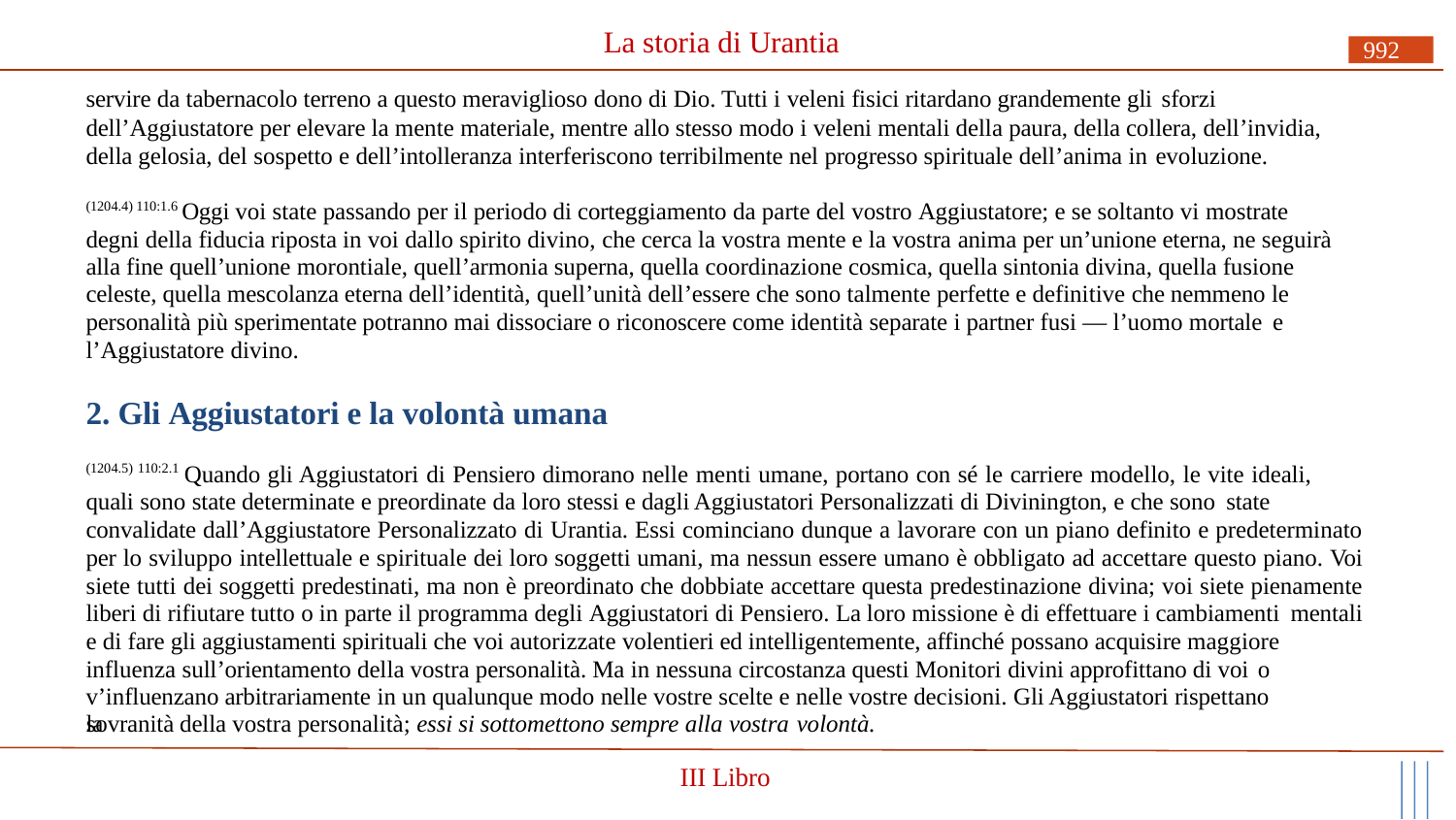

# La storia di Urantia
992

servire da tabernacolo terreno a questo meraviglioso dono di Dio. Tutti i veleni fisici ritardano grandemente gli sforzi
dell’Aggiustatore per elevare la mente materiale, mentre allo stesso modo i veleni mentali della paura, della collera, dell’invidia,  della gelosia, del sospetto e dell’intolleranza interferiscono terribilmente nel progresso spirituale dell’anima in evoluzione.

(1204.4) 110:1.6 Oggi voi state passando per il periodo di corteggiamento da parte del vostro Aggiustatore; e se soltanto vi mostrate  degni della fiducia riposta in voi dallo spirito divino, che cerca la vostra mente e la vostra anima per un’unione eterna, ne seguirà  alla fine quell’unione morontiale, quell’armonia superna, quella coordinazione cosmica, quella sintonia divina, quella fusione  celeste, quella mescolanza eterna dell’identità, quell’unità dell’essere che sono talmente perfette e definitive che nemmeno le  personalità più sperimentate potranno mai dissociare o riconoscere come identità separate i partner fusi — l’uomo mortale e
l’Aggiustatore divino.

2. Gli Aggiustatori e la volontà umana
(1204.5) 110:2.1 Quando gli Aggiustatori di Pensiero dimorano nelle menti umane, portano con sé le carriere modello, le vite ideali,  quali sono state determinate e preordinate da loro stessi e dagli Aggiustatori Personalizzati di Divinington, e che sono state
convalidate dall’Aggiustatore Personalizzato di Urantia. Essi cominciano dunque a lavorare con un piano definito e predeterminato  per lo sviluppo intellettuale e spirituale dei loro soggetti umani, ma nessun essere umano è obbligato ad accettare questo piano. Voi  siete tutti dei soggetti predestinati, ma non è preordinato che dobbiate accettare questa predestinazione divina; voi siete pienamente  liberi di rifiutare tutto o in parte il programma degli Aggiustatori di Pensiero. La loro missione è di effettuare i cambiamenti mentali
e di fare gli aggiustamenti spirituali che voi autorizzate volentieri ed intelligentemente, affinché possano acquisire maggiore  influenza sull’orientamento della vostra personalità. Ma in nessuna circostanza questi Monitori divini approfittano di voi o
v’influenzano arbitrariamente in un qualunque modo nelle vostre scelte e nelle vostre decisioni. Gli Aggiustatori rispettano la
sovranità della vostra personalità; essi si sottomettono sempre alla vostra volontà.

III Libro